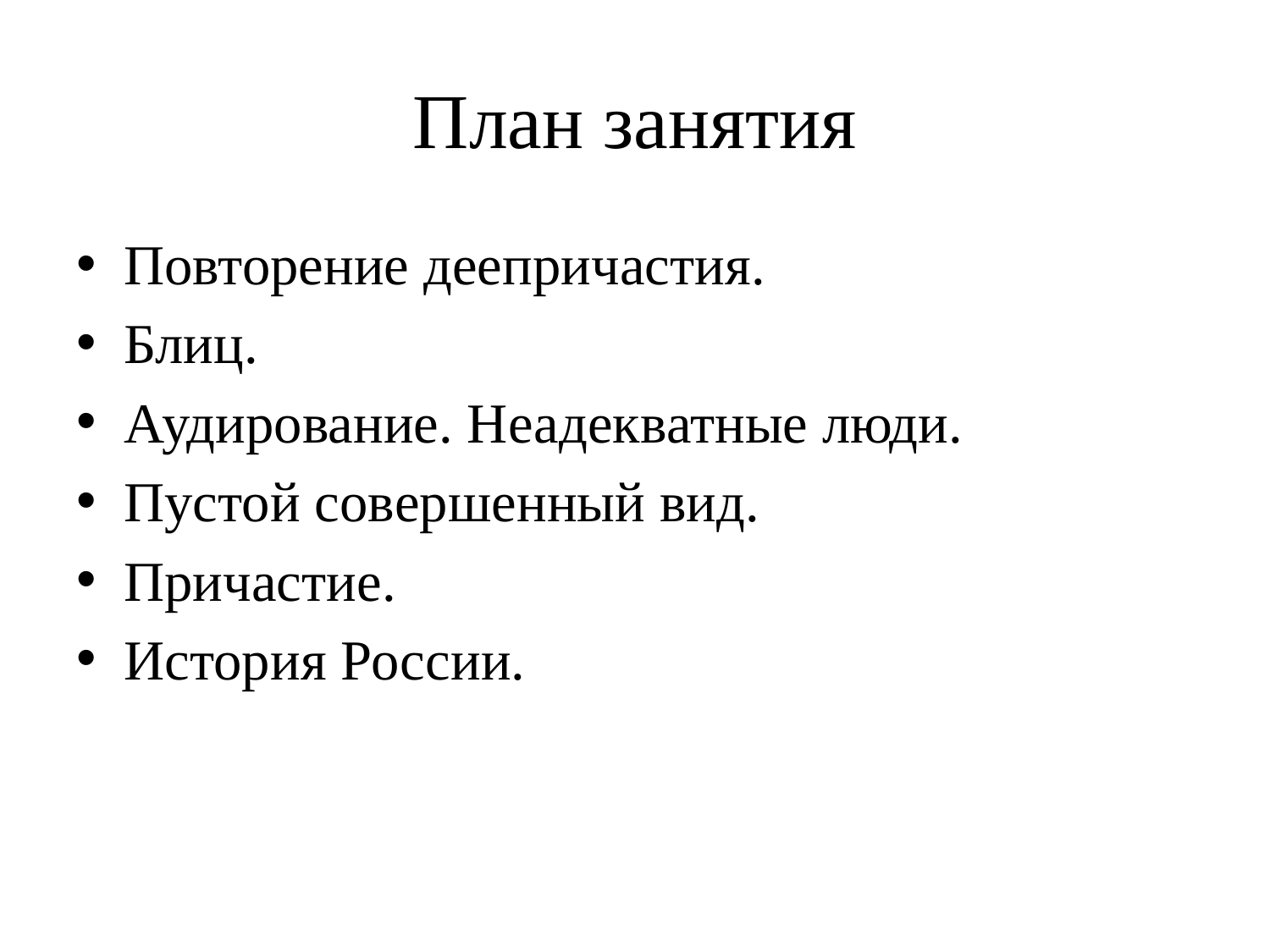

# План занятия
Повторение деепричастия.
Блиц.
Аудирование. Неадекватные люди.
Пустой совершенный вид.
Причастие.
История России.